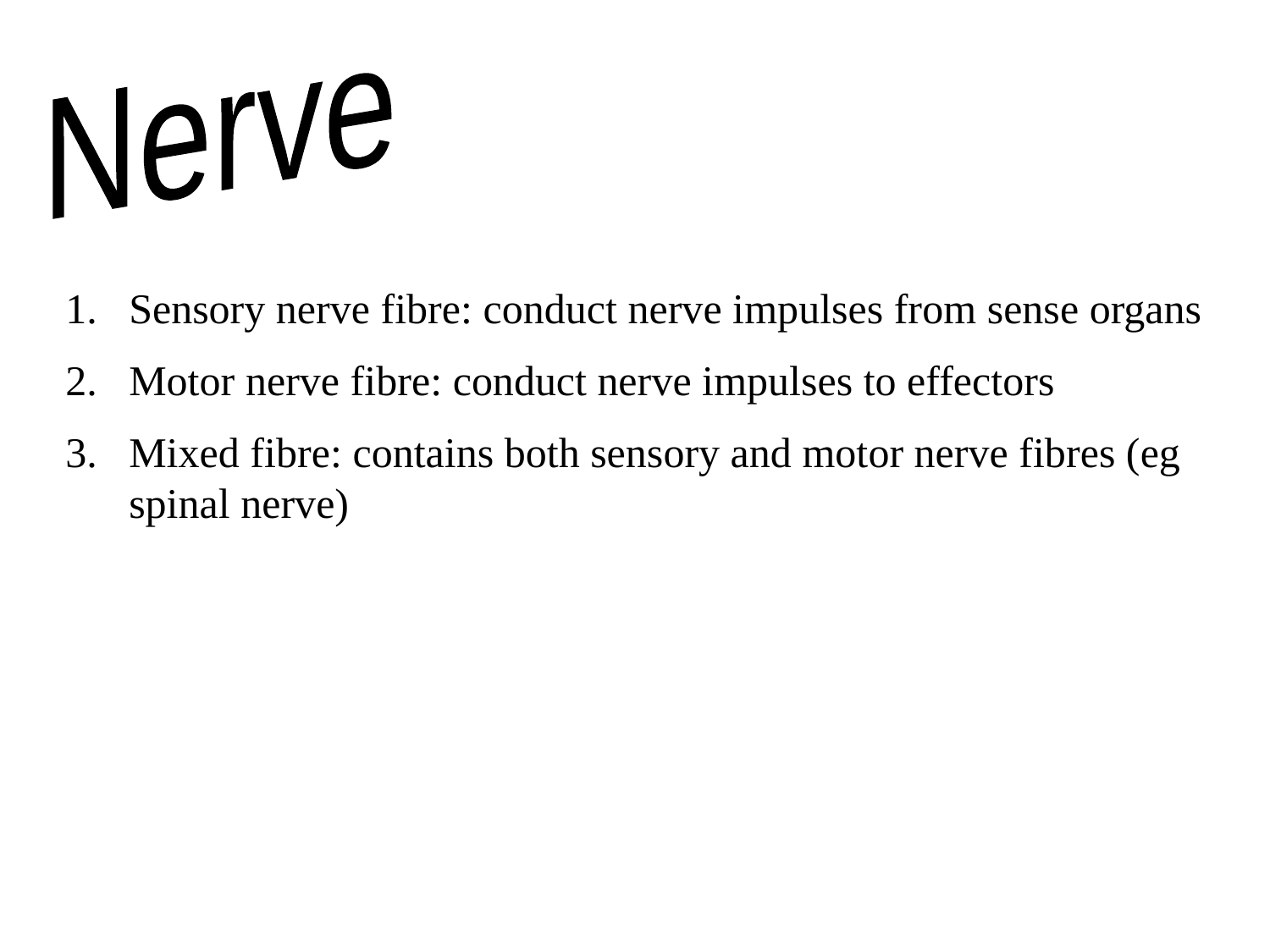

Nerve
Sensory nerve fibre: conduct nerve impulses from sense organs
Motor nerve fibre: conduct nerve impulses to effectors
Mixed fibre: contains both sensory and motor nerve fibres (eg spinal nerve)